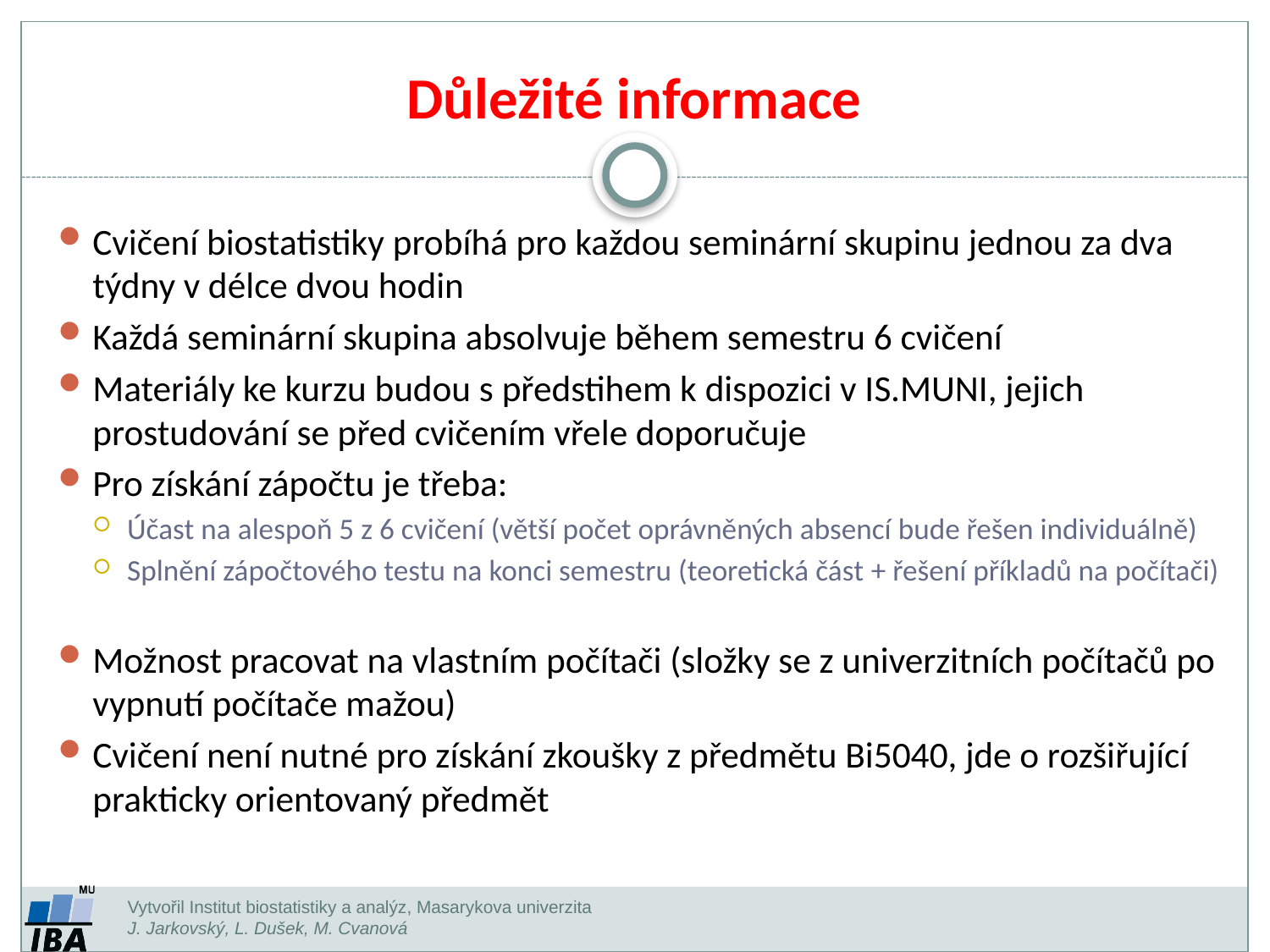

Důležité informace
Cvičení biostatistiky probíhá pro každou seminární skupinu jednou za dva týdny v délce dvou hodin
Každá seminární skupina absolvuje během semestru 6 cvičení
Materiály ke kurzu budou s předstihem k dispozici v IS.MUNI, jejich prostudování se před cvičením vřele doporučuje
Pro získání zápočtu je třeba:
Účast na alespoň 5 z 6 cvičení (větší počet oprávněných absencí bude řešen individuálně)
Splnění zápočtového testu na konci semestru (teoretická část + řešení příkladů na počítači)

Možnost pracovat na vlastním počítači (složky se z univerzitních počítačů po vypnutí počítače mažou)
Cvičení není nutné pro získání zkoušky z předmětu Bi5040, jde o rozšiřující prakticky orientovaný předmět
Vytvořil Institut biostatistiky a analýz, Masarykova univerzita
J. Jarkovský, L. Dušek, M. Cvanová